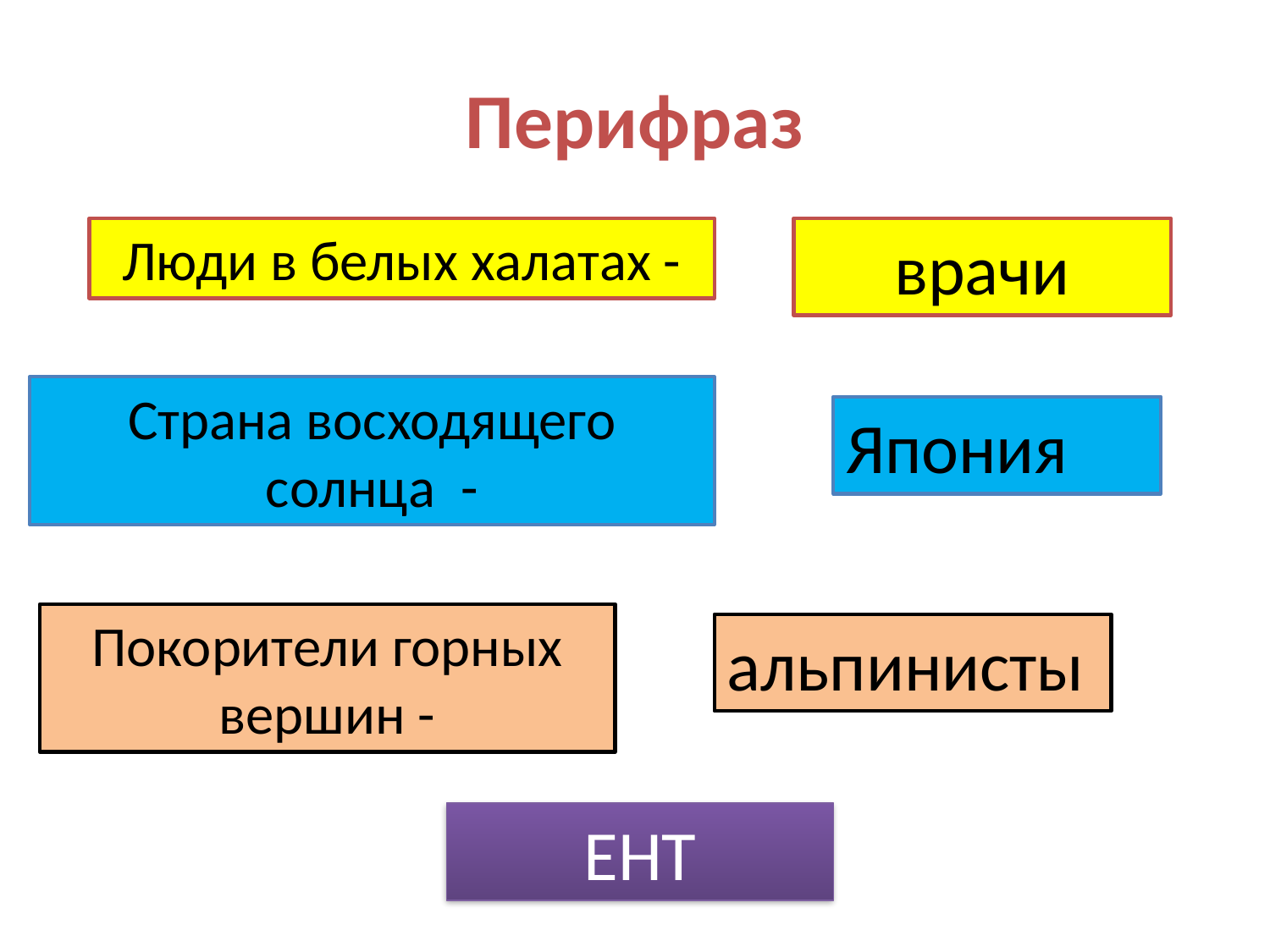

# Перифраз
Люди в белых халатах -
врачи
Страна восходящего солнца  -
Япония
Покорители горных вершин -
альпинисты
ЕНТ